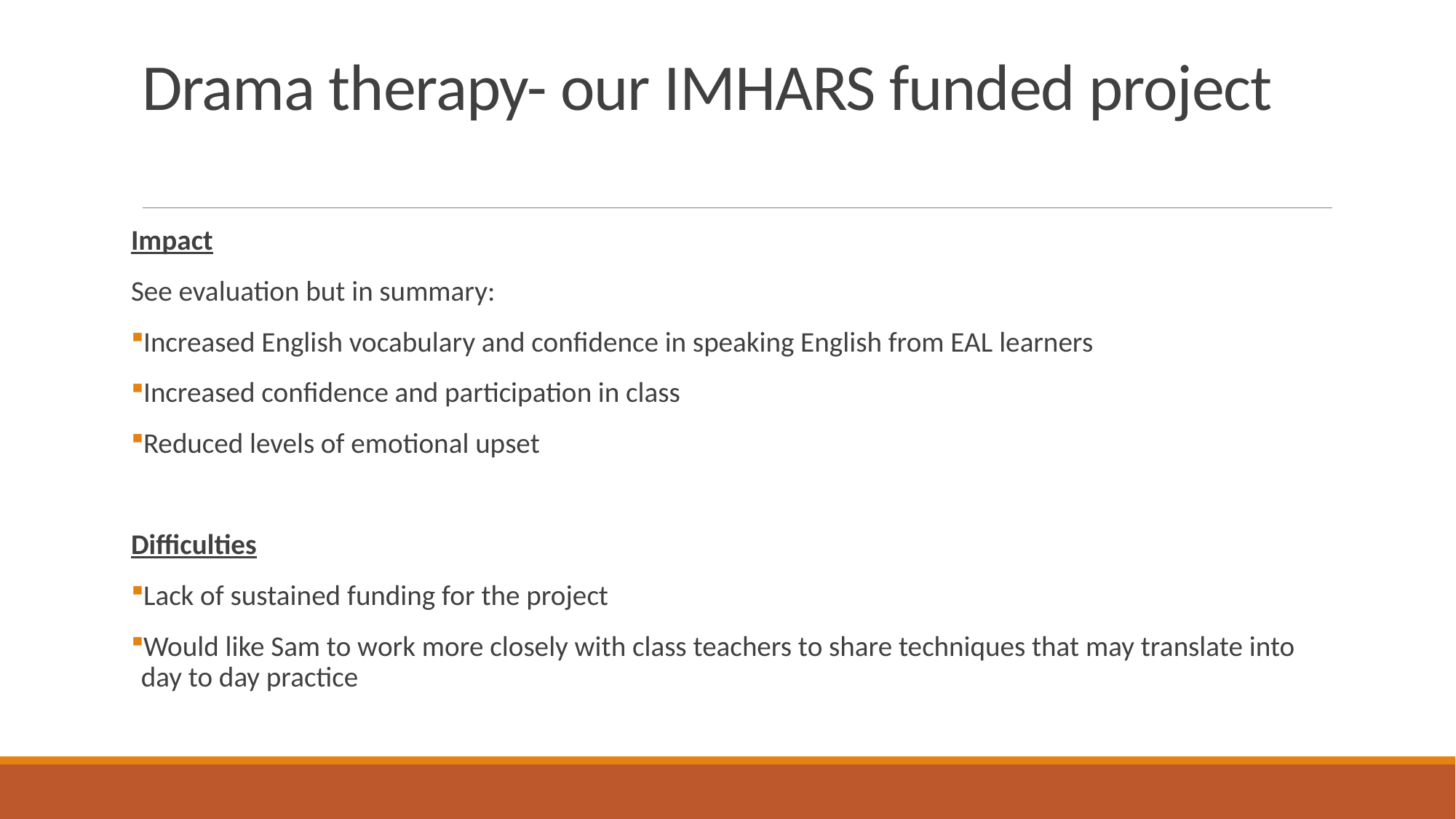

# Drama therapy- our IMHARS funded project
Impact
See evaluation but in summary:
Increased English vocabulary and confidence in speaking English from EAL learners
Increased confidence and participation in class
Reduced levels of emotional upset

Difficulties
Lack of sustained funding for the project
Would like Sam to work more closely with class teachers to share techniques that may translate into day to day practice